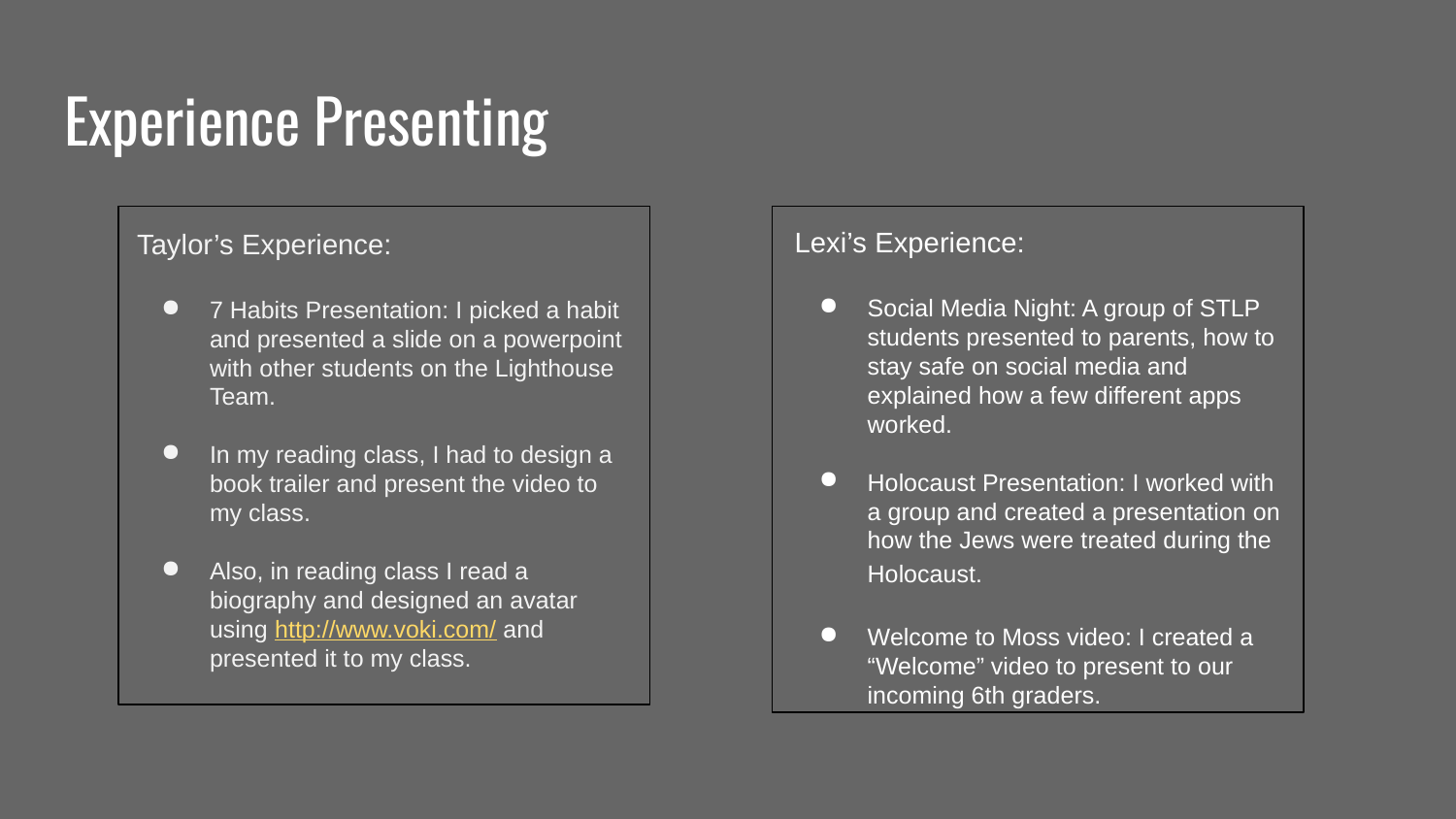

# Experience Presenting

Lexi’s Experience:

Social Media Night: A group of STLP students presented to parents, how to stay safe on social media and explained how a few different apps worked.

Holocaust Presentation: I worked with a group and created a presentation on how the Jews were treated during the Holocaust.

Welcome to Moss video: I created a “Welcome” video to present to our incoming 6th graders.
Taylor’s Experience:

7 Habits Presentation: I picked a habit and presented a slide on a powerpoint with other students on the Lighthouse Team.

In my reading class, I had to design a book trailer and present the video to my class.

Also, in reading class I read a biography and designed an avatar using http://www.voki.com/ and presented it to my class.